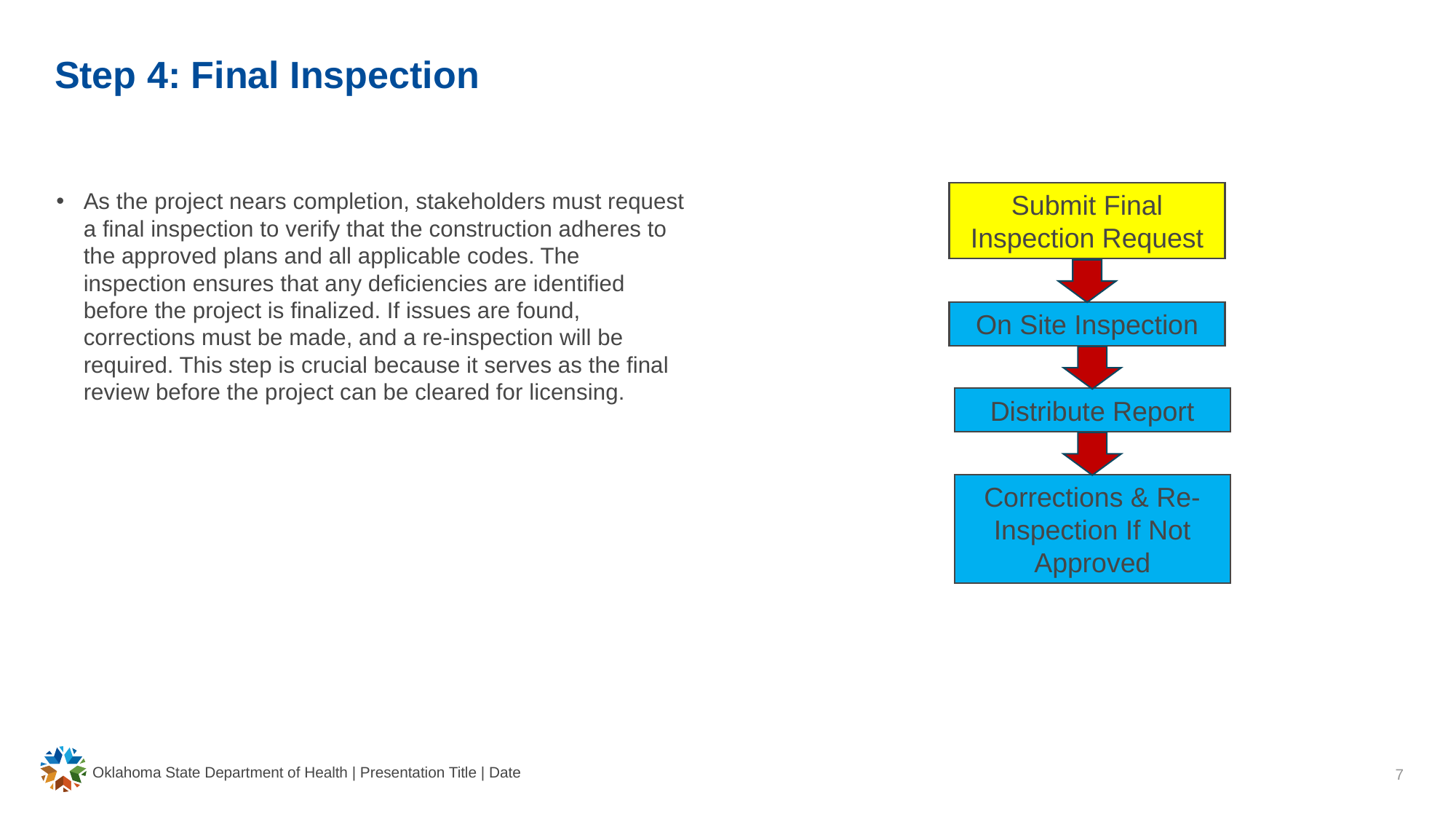

# Step 4: Final Inspection
As the project nears completion, stakeholders must request a final inspection to verify that the construction adheres to the approved plans and all applicable codes. The inspection ensures that any deficiencies are identified before the project is finalized. If issues are found, corrections must be made, and a re-inspection will be required. This step is crucial because it serves as the final review before the project can be cleared for licensing.
Submit Final Inspection Request

On Site Inspection

Distribute Report

Corrections & Re-Inspection If Not Approved
Oklahoma State Department of Health | Presentation Title | Date
7